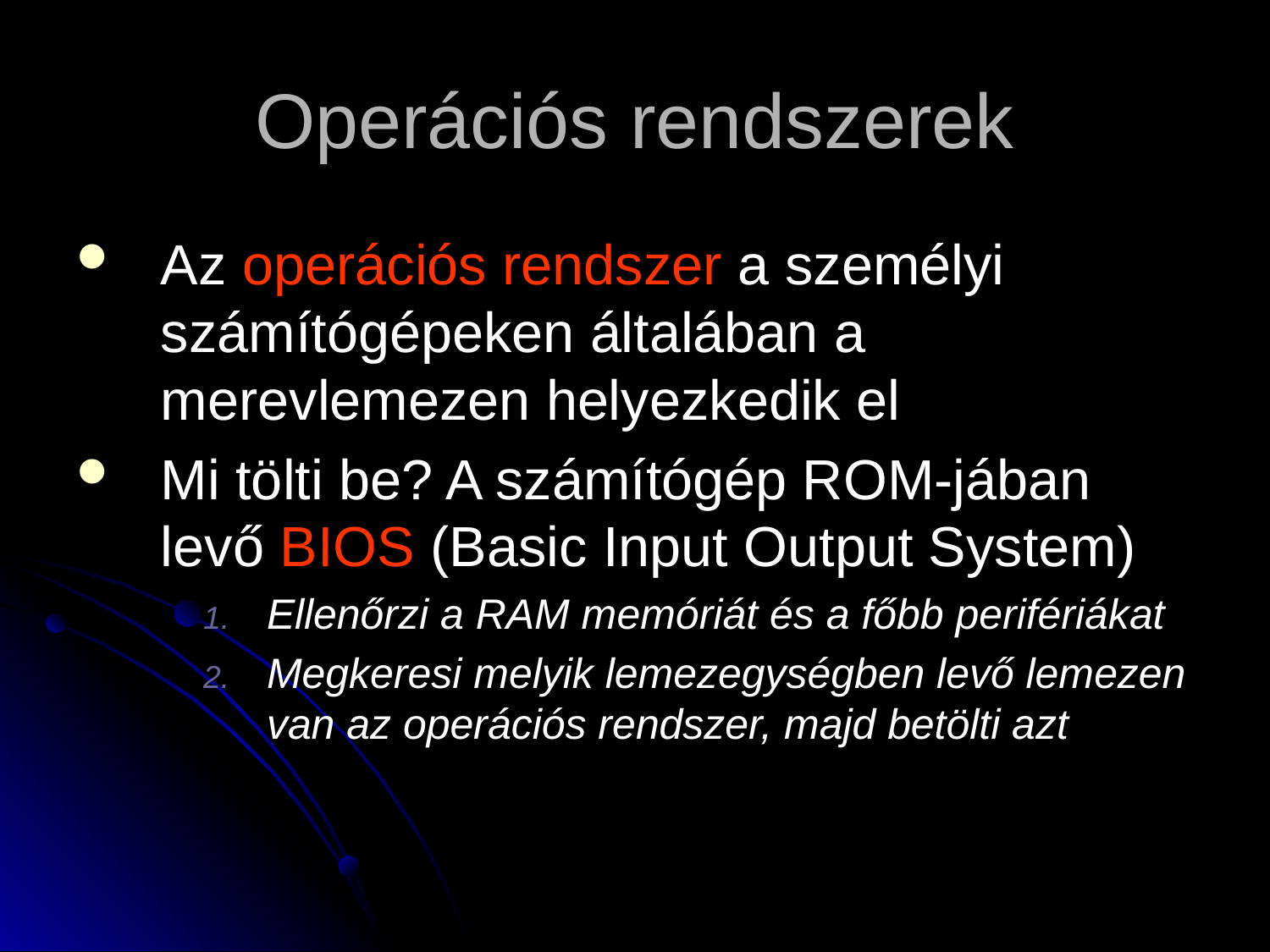

# Operációs rendszerek
Az operációs rendszer a személyi számítógépeken általában a merevlemezen helyezkedik el
Mi tölti be? A számítógép ROM-jában levő BIOS (Basic Input Output System)
Ellenőrzi a RAM memóriát és a főbb perifériákat
Megkeresi melyik lemezegységben levő lemezen van az operációs rendszer, majd betölti azt